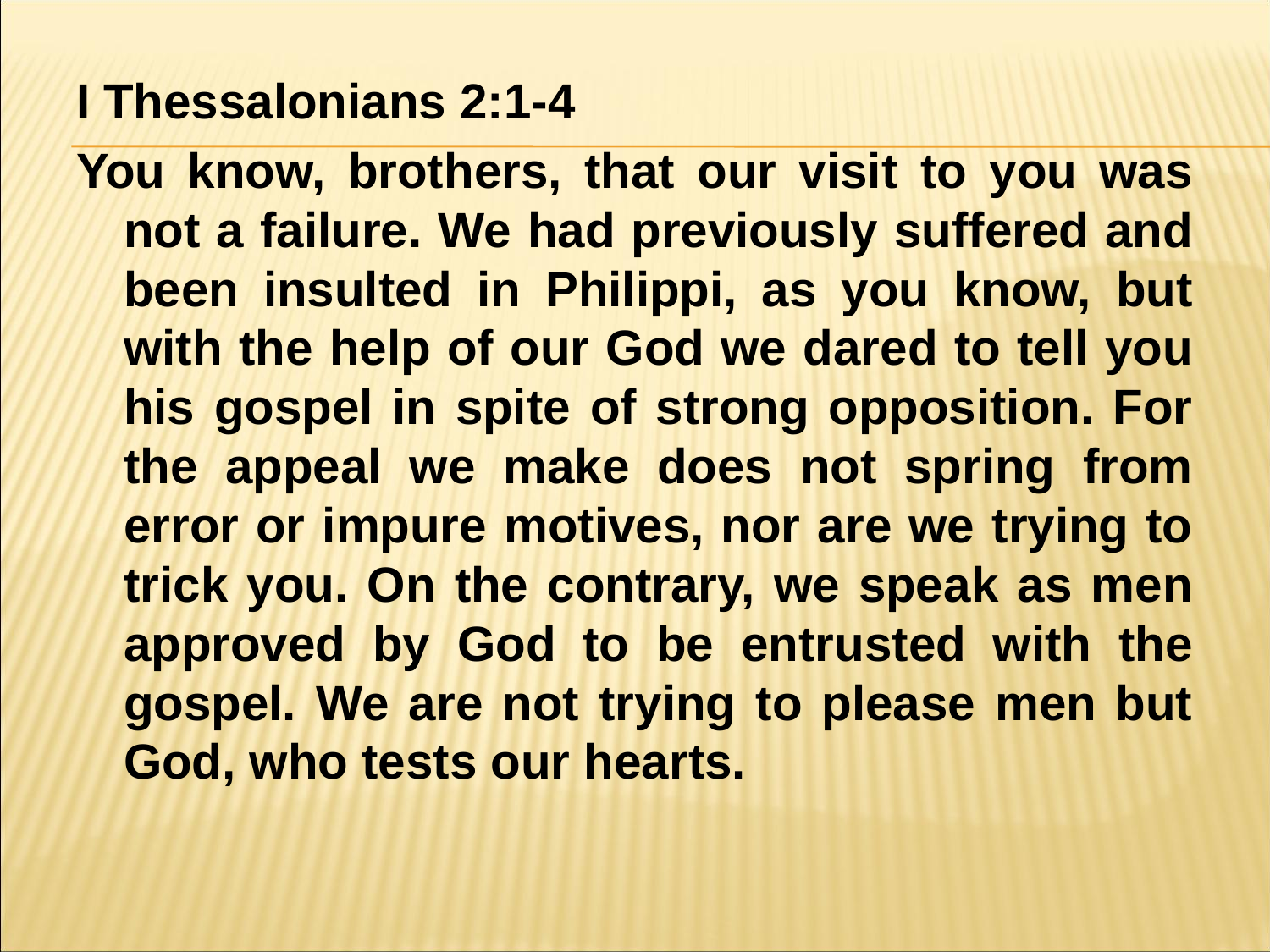

I Thessalonians 2:1-4
You know, brothers, that our visit to you was not a failure. We had previously suffered and been insulted in Philippi, as you know, but with the help of our God we dared to tell you his gospel in spite of strong opposition. For the appeal we make does not spring from error or impure motives, nor are we trying to trick you. On the contrary, we speak as men approved by God to be entrusted with the gospel. We are not trying to please men but God, who tests our hearts.
#